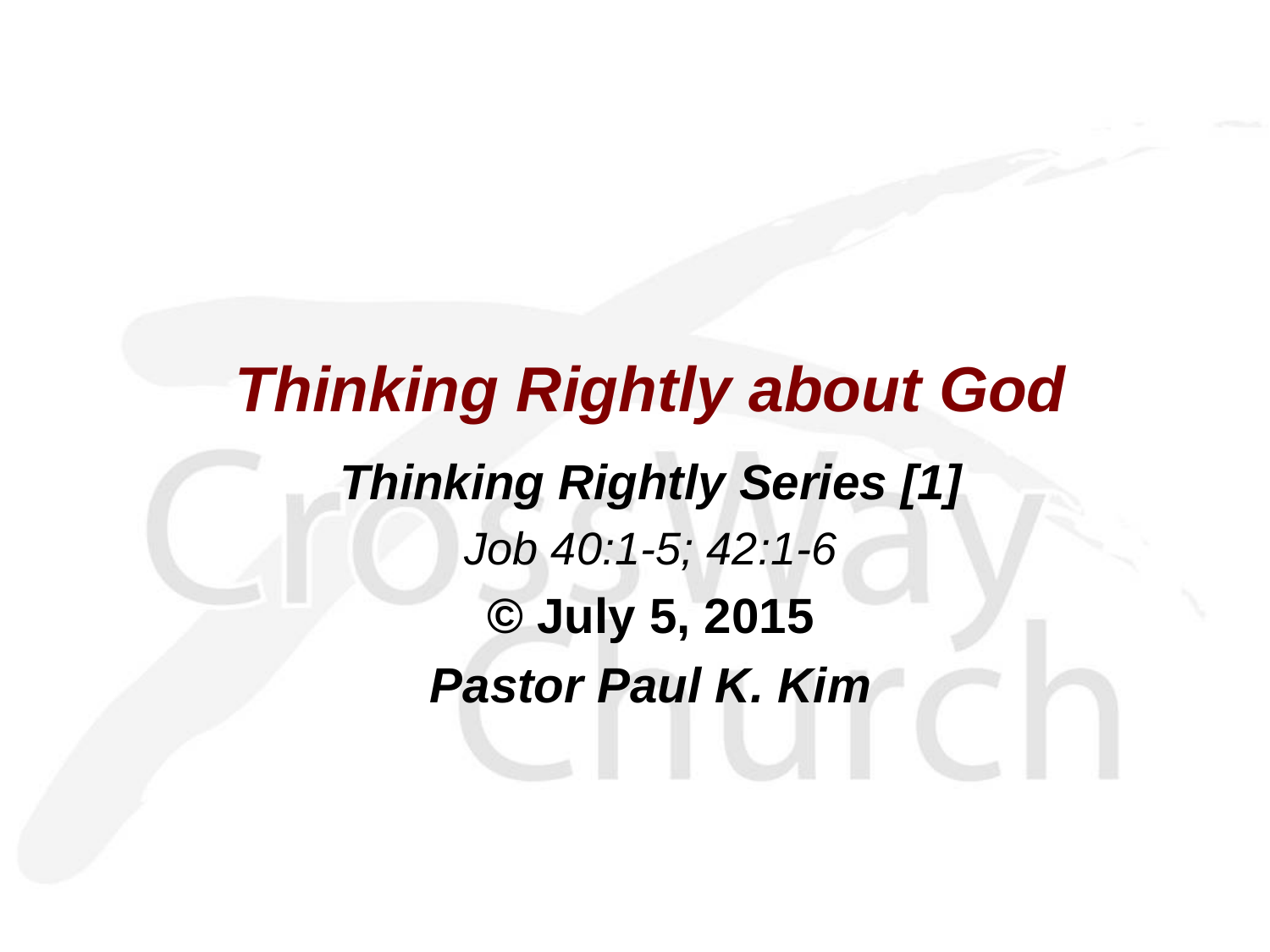

Thinking Rightly about God
Thinking Rightly Series [1]
Job 40:1-5; 42:1-6
© July 5, 2015
Pastor Paul K. Kim